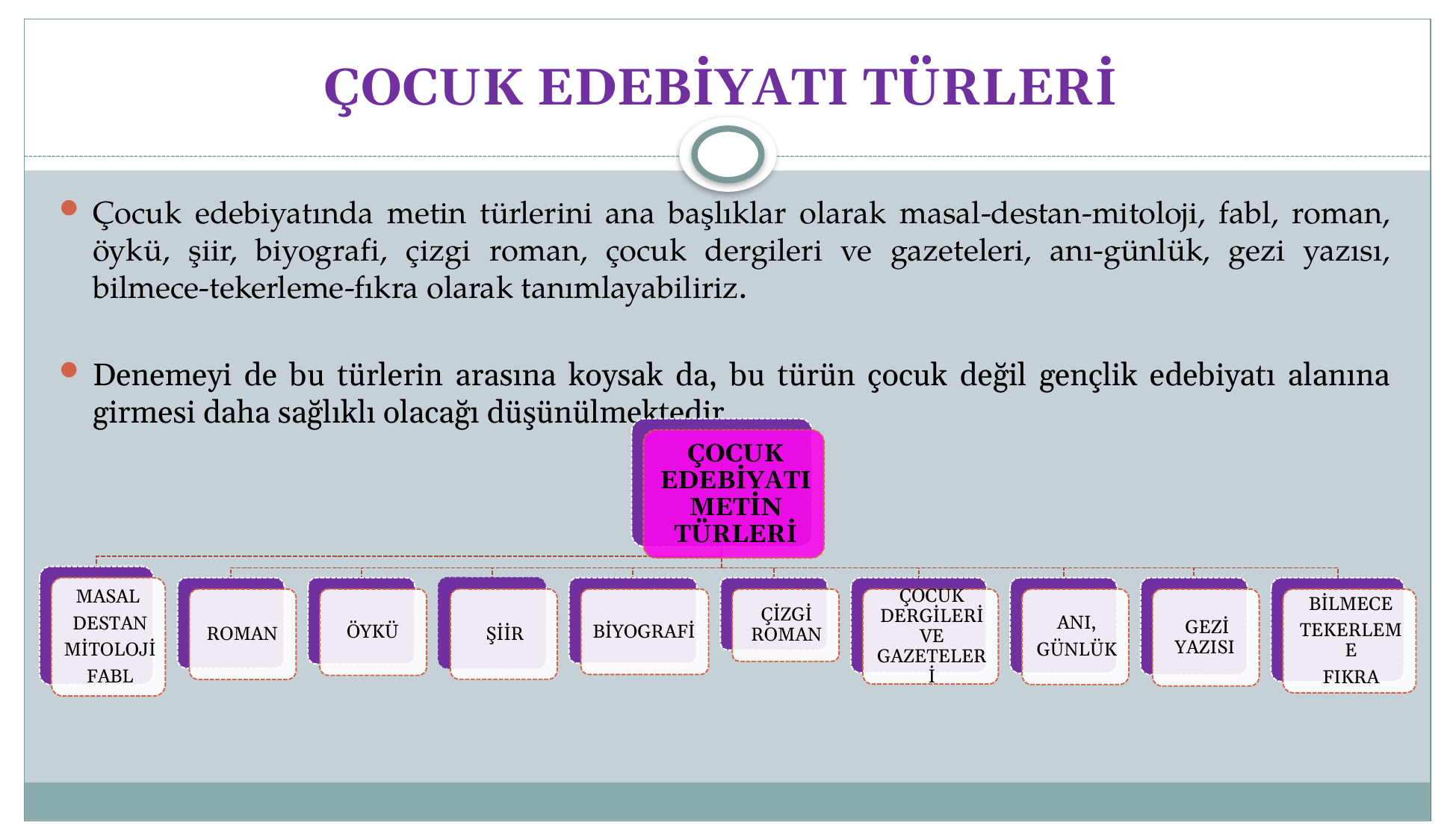

# ÇOCUK EDEBİYATI TÜRLERİ
Çocuk edebiyatında metin türlerini ana başlıklar olarak masal-destan-mitoloji, fabl, roman, öykü, şiir, biyografi, çizgi roman, çocuk dergileri ve gazeteleri, anı-günlük, gezi yazısı, bilmece-tekerleme-fıkra olarak tanımlayabiliriz.

Denemeyi de bu türlerin arasına koysak da, bu türün çocuk değil gençlik edebiyatı alanına girmesi daha sağlıklı olacağı düşünülmektedir.
ÇOCUK EDEBİYATI METİN TÜRLERİ
MASAL
DESTAN
MİTOLOJİ
FABL
ROMAN
ÖYKÜ
ŞİİR
BİYOGRAFİ
ÇİZGİ ROMAN
ÇOCUK DERGİLERİ VE GAZETELERİ
ANI,
GÜNLÜK
GEZİ YAZISI
BİLMECE
TEKERLEME
FIKRA